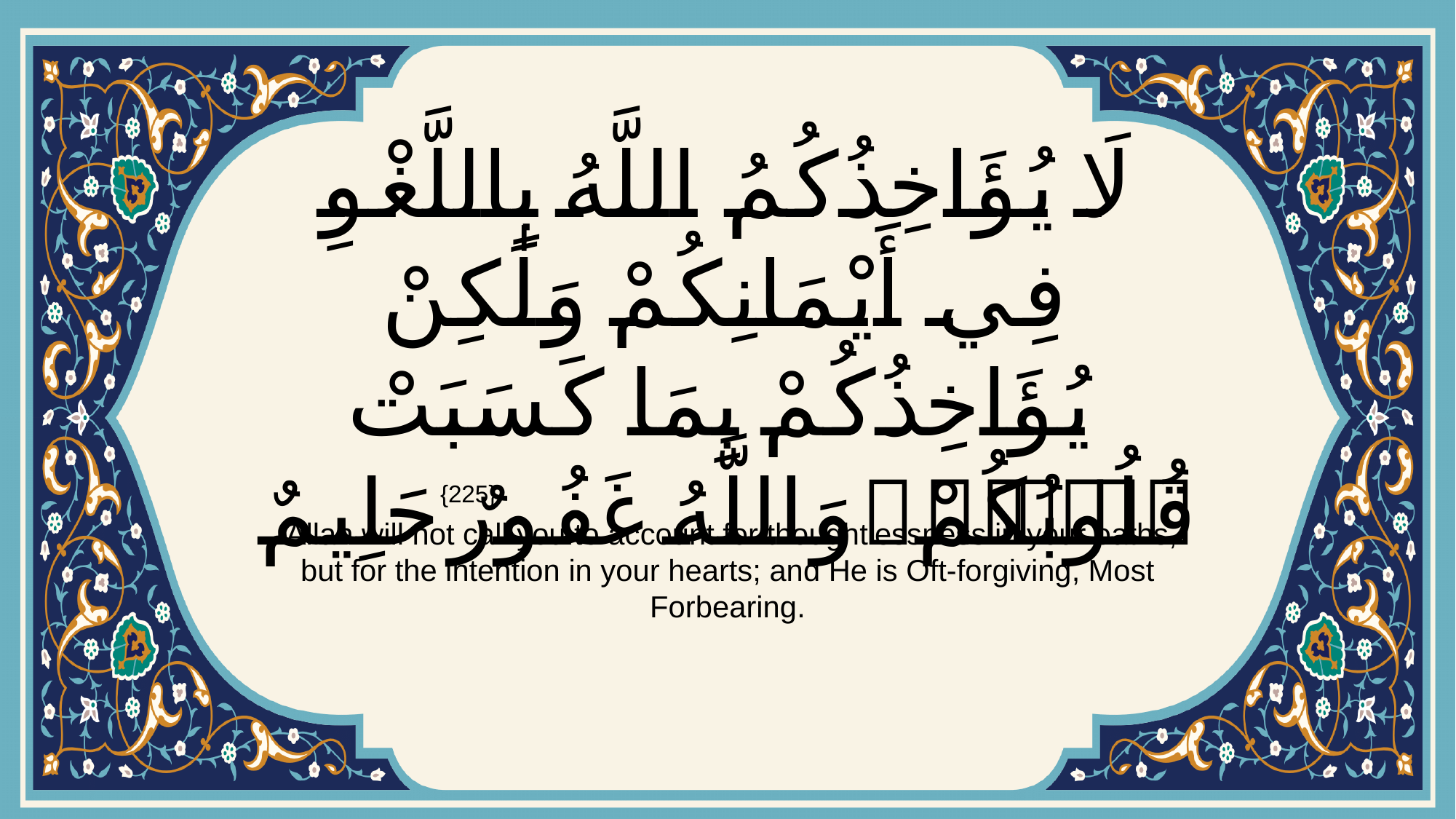

# لَا يُؤَاخِذُكُمُ اللَّهُ بِاللَّغْوِ فِي أَيْمَانِكُمْ وَلَٰكِنْ يُؤَاخِذُكُمْ بِمَا كَسَبَتْ قُلُوبُكُمْ ۗ وَاللَّهُ غَفُورٌ حَلِيمٌ
{225}
 Allah will not call you to account for thoughtlessness in your oaths, but for the intention in your hearts; and He is Oft-forgiving, Most Forbearing.